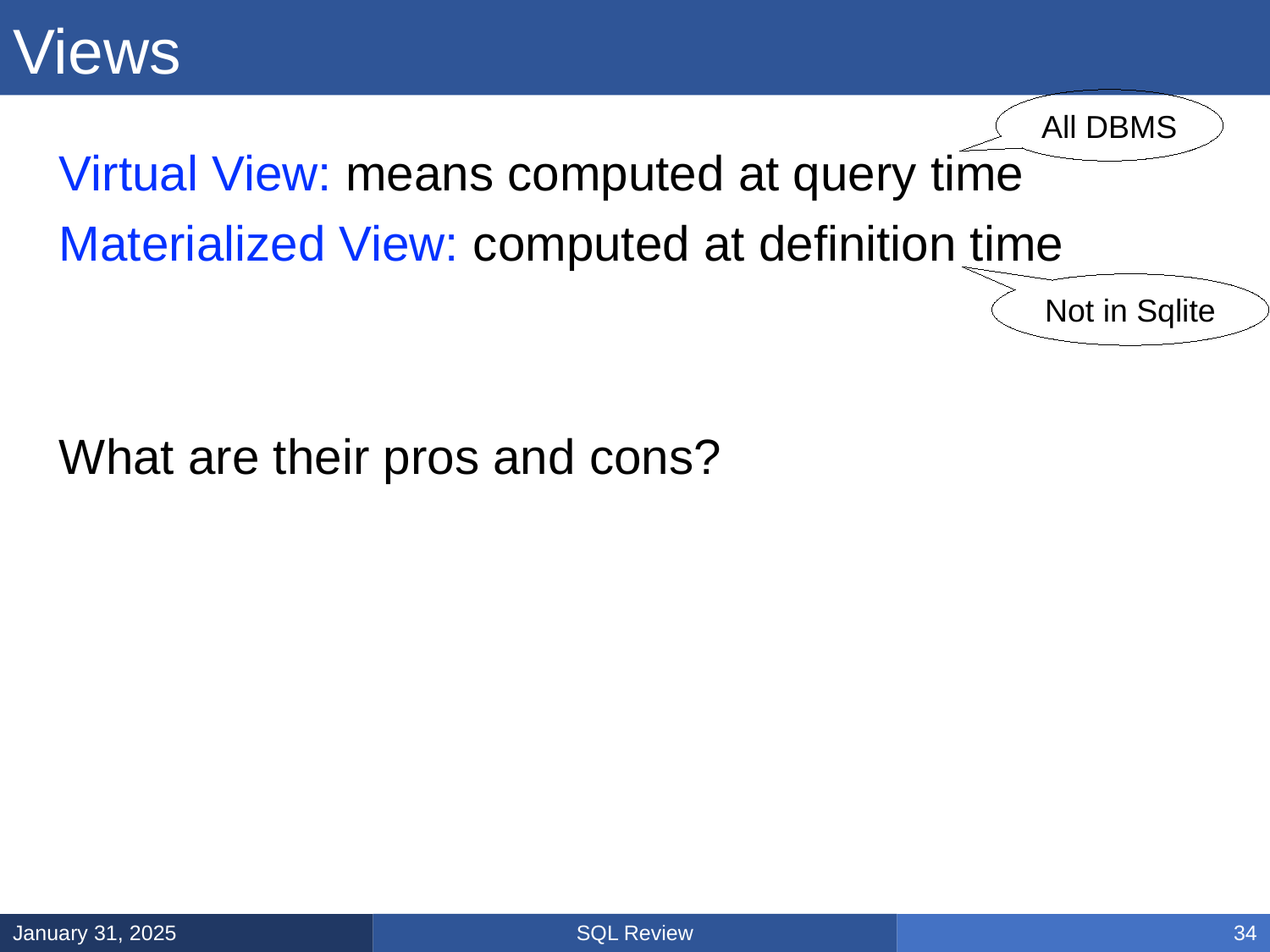

# Views
All DBMS
Virtual View: means computed at query time
Materialized View: computed at definition time

What are their pros and cons?

Not in Sqlite
SQL Review
January 31, 2025
34